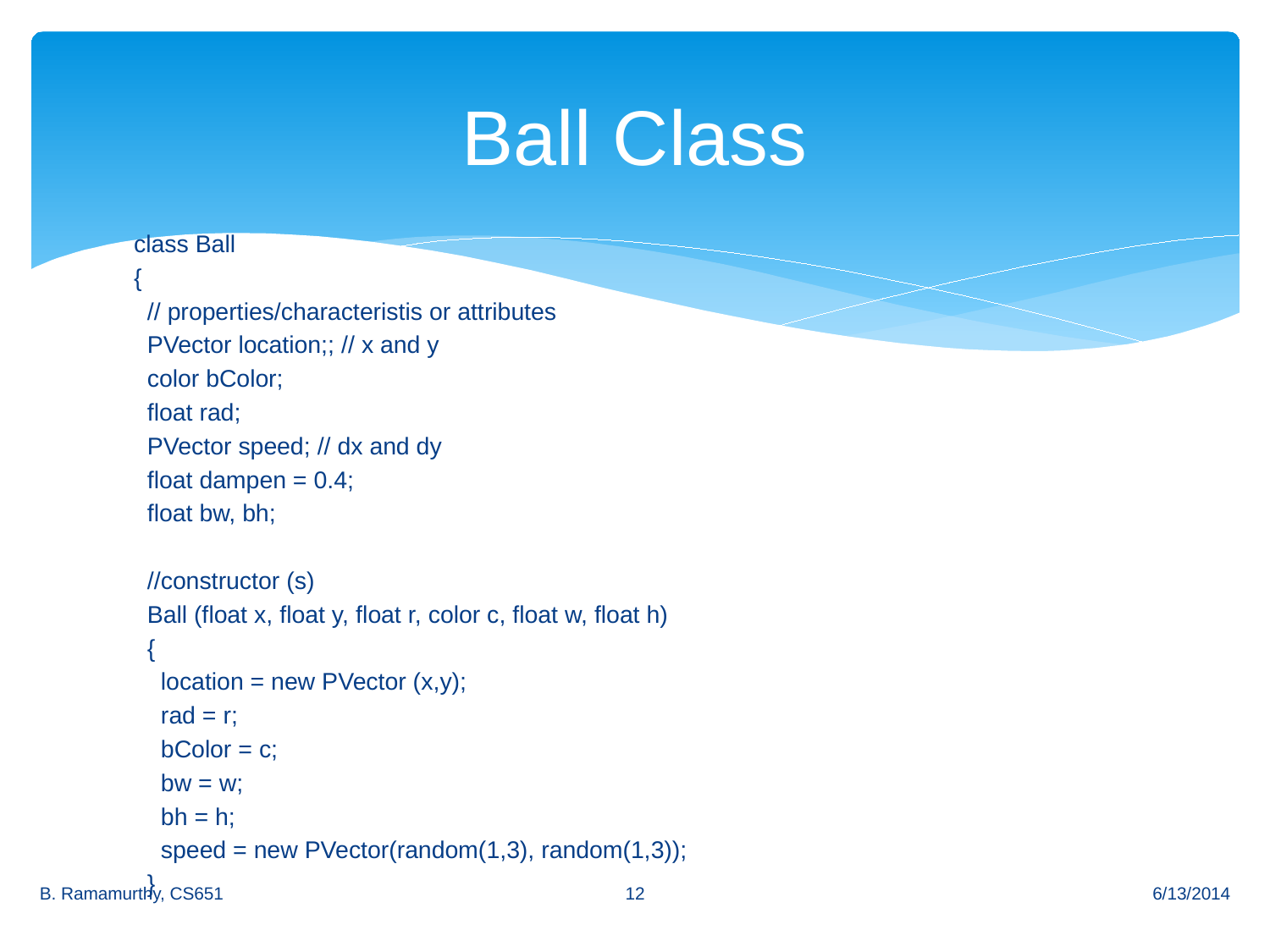

# Ball Class
class Ball
{
  // properties/characteristis or attributes
  PVector location;; // x and y
  color bColor;
  float rad;
  PVector speed; // dx and dy
  float dampen = 0.4;
  float bw, bh;

  //constructor (s)
  Ball (float x, float y, float r, color c, float w, float h)
  {
    location = new PVector (x,y);
    rad = r;
    bColor = c;
    bw = w;
    bh = h;
    speed = new PVector(random(1,3), random(1,3));
  }

12
B. Ramamurthy, CS651
6/13/2014